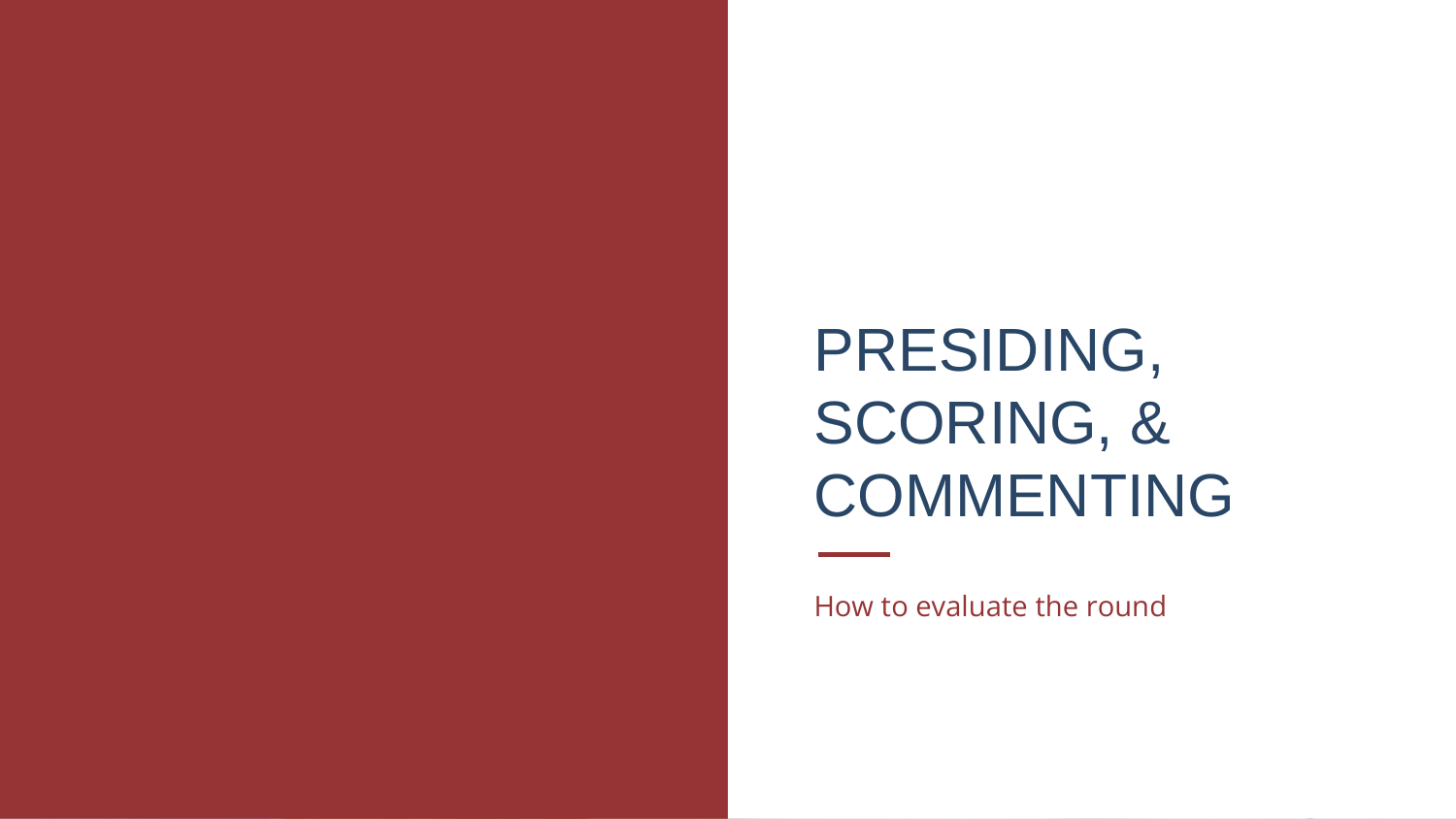

# PRESIDING, SCORING, & COMMENTING
How to evaluate the round